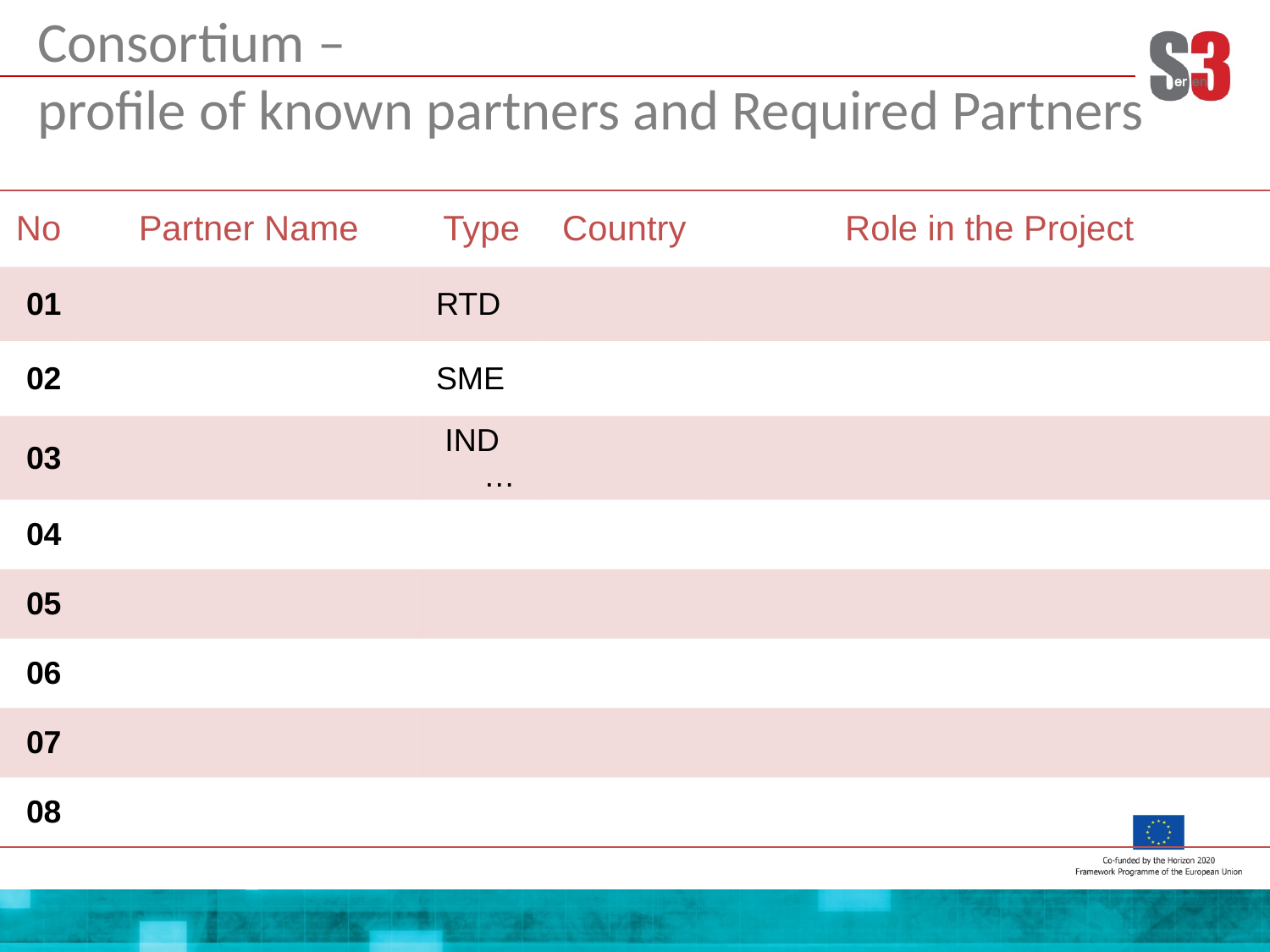

Consortium –
profile of known partners and Required Partners

| No | Partner Name | Type | Country | Role in the Project |
| --- | --- | --- | --- | --- |
| 01 |  | RTD |  |  |
| 02 |  | SME |  |  |
| 03 |  | IND… |  |  |
| 04 |  |  |  |  |
| 05 |  |  |  |  |
| 06 |  |  |  |  |
| 07 |  |  |  |  |
| 08 |  |  |  |  |